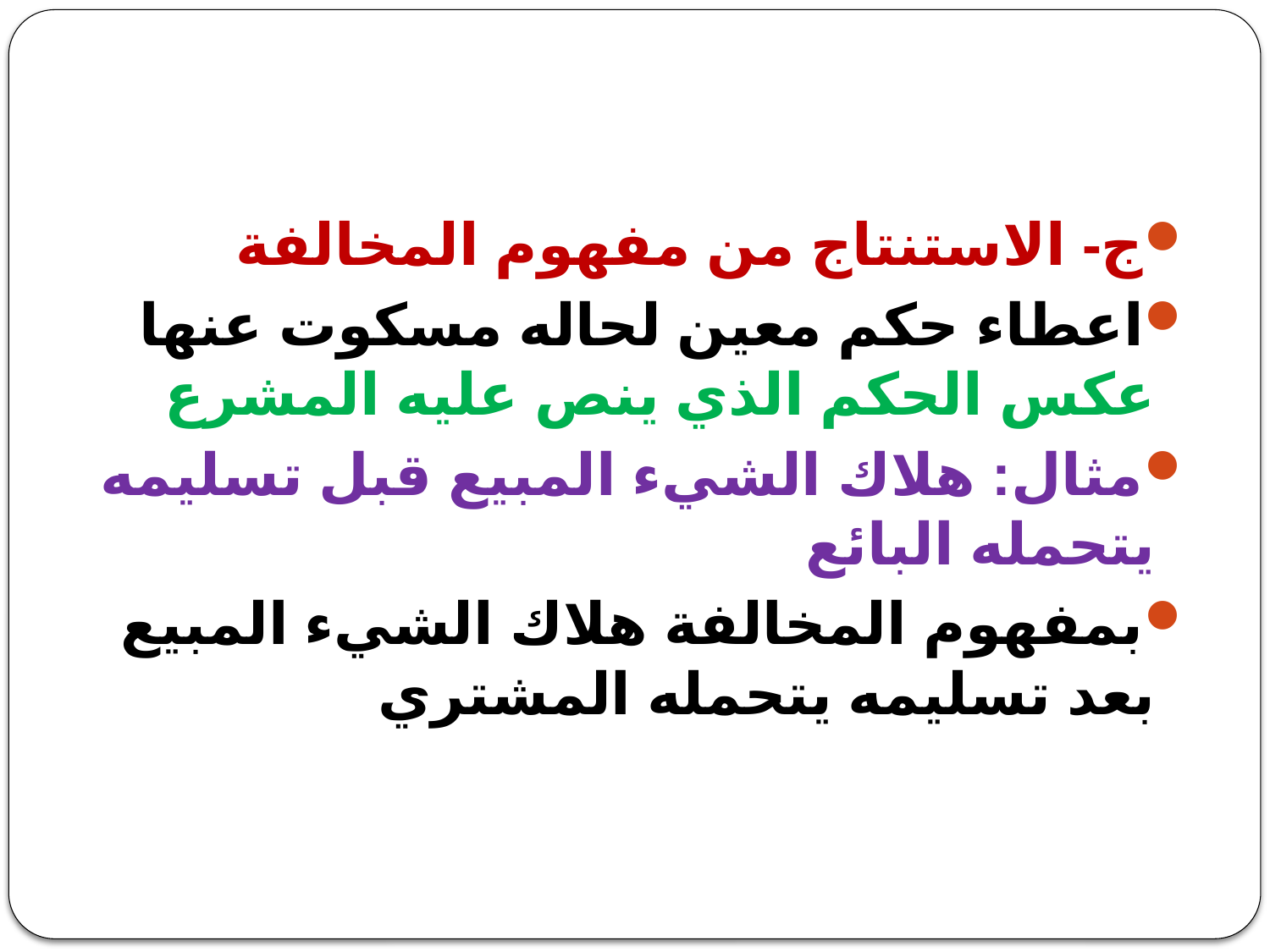

#
ج- الاستنتاج من مفهوم المخالفة
اعطاء حكم معين لحاله مسكوت عنها عكس الحكم الذي ينص عليه المشرع
مثال: هلاك الشيء المبيع قبل تسليمه يتحمله البائع
بمفهوم المخالفة هلاك الشيء المبيع بعد تسليمه يتحمله المشتري